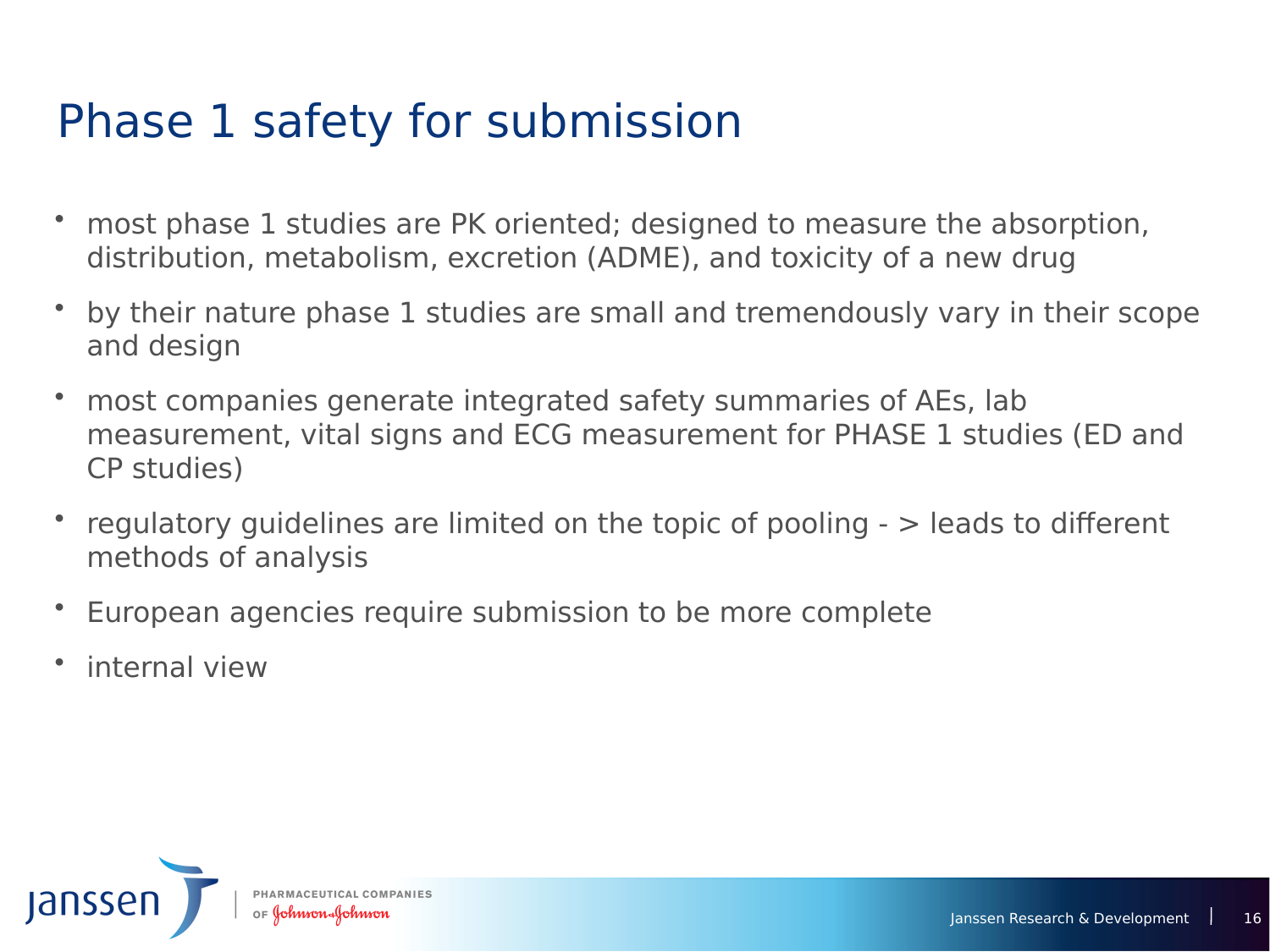

# Phase 1 safety for submission

most phase 1 studies are PK oriented; designed to measure the absorption, distribution, metabolism, excretion (ADME), and toxicity of a new drug
by their nature phase 1 studies are small and tremendously vary in their scope and design
most companies generate integrated safety summaries of AEs, lab measurement, vital signs and ECG measurement for PHASE 1 studies (ED and CP studies)
regulatory guidelines are limited on the topic of pooling - > leads to different methods of analysis
European agencies require submission to be more complete
internal view

16